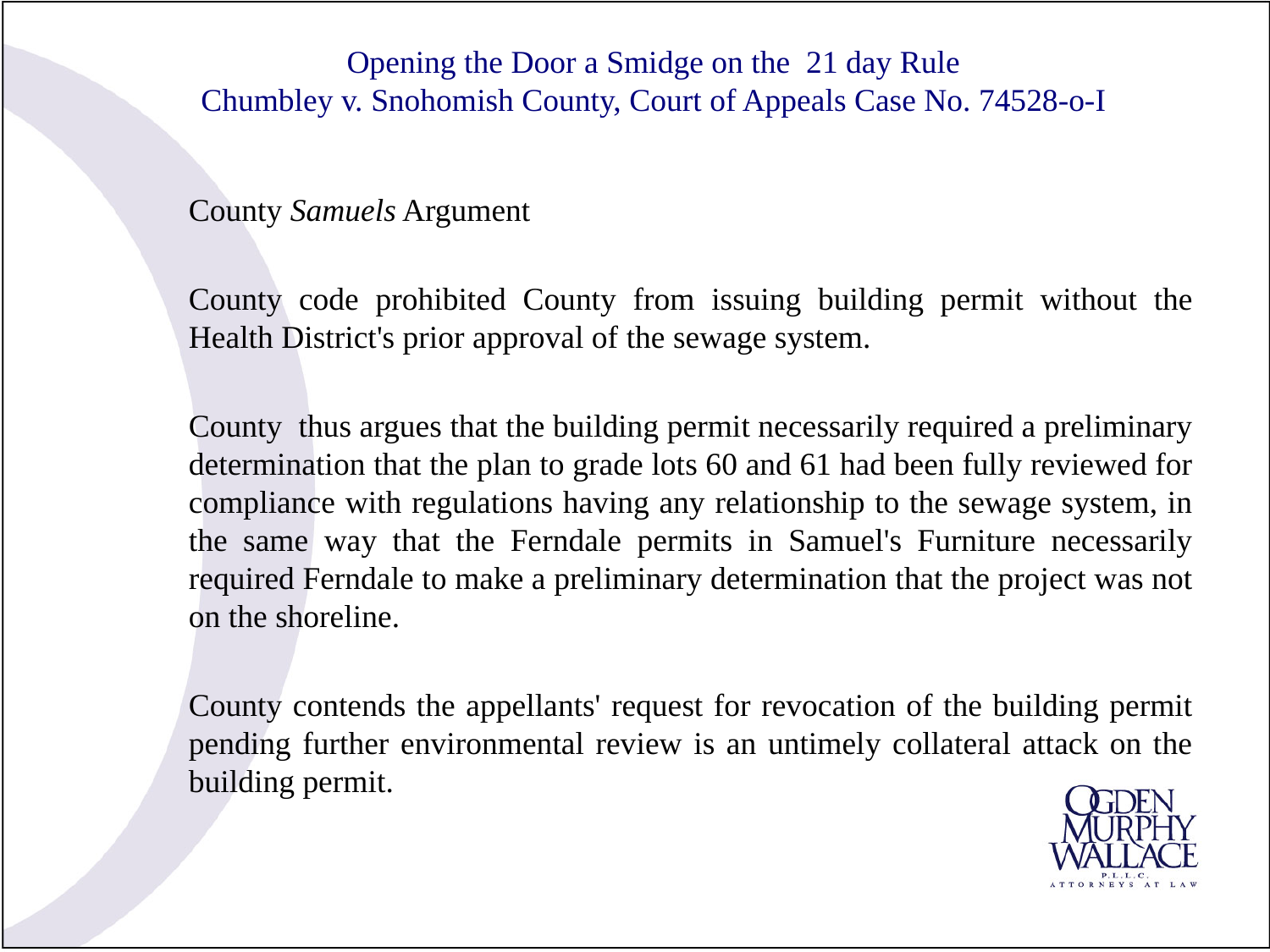

# Opening the Door a Smidge on the  21 day Rule Chumbley v. Snohomish County, Court of Appeals Case No. 74528-o-I
County Samuels Argument

County code prohibited County from issuing building permit without the Health District's prior approval of the sewage system.

County  thus argues that the building permit necessarily required a preliminary determination that the plan to grade lots 60 and 61 had been fully reviewed for compliance with regulations having any relationship to the sewage system, in the same way that the Ferndale permits in Samuel's Furniture necessarily required Ferndale to make a preliminary determination that the project was not on the shoreline.

County contends the appellants' request for revocation of the building permit pending further environmental review is an untimely collateral attack on the building permit.